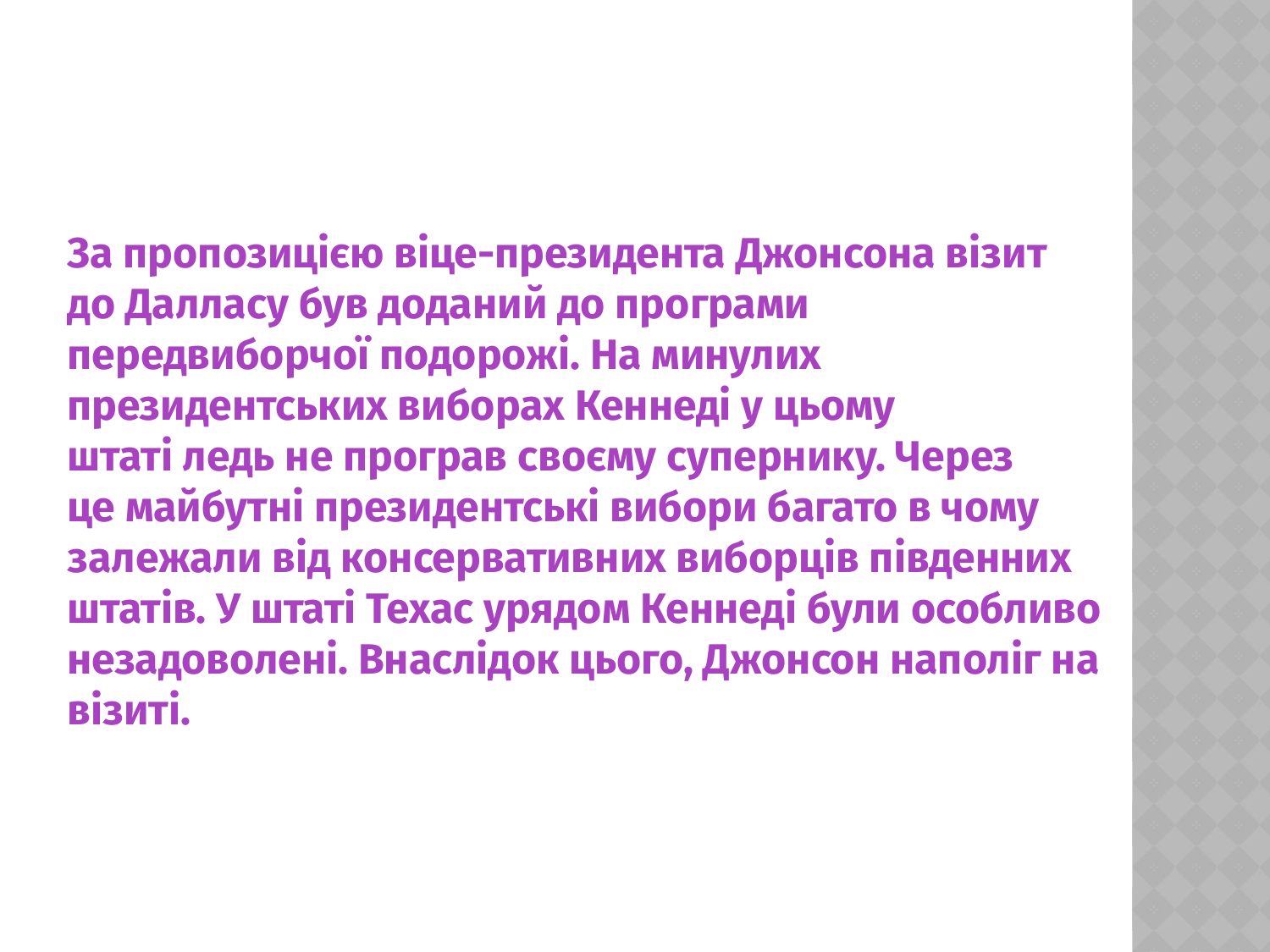

За пропозицією віце-президента Джонсона візит до Далласу був доданий до програми передвиборчої подорожі. На минулих президентських виборах Кеннеді у цьому штаті ледь не програв своєму супернику. Через це майбутні президентські вибори багато в чому залежали від консервативних виборців південних штатів. У штаті Техас урядом Кеннеді були особливо незадоволені. Внаслідок цього, Джонсон наполіг на візиті.